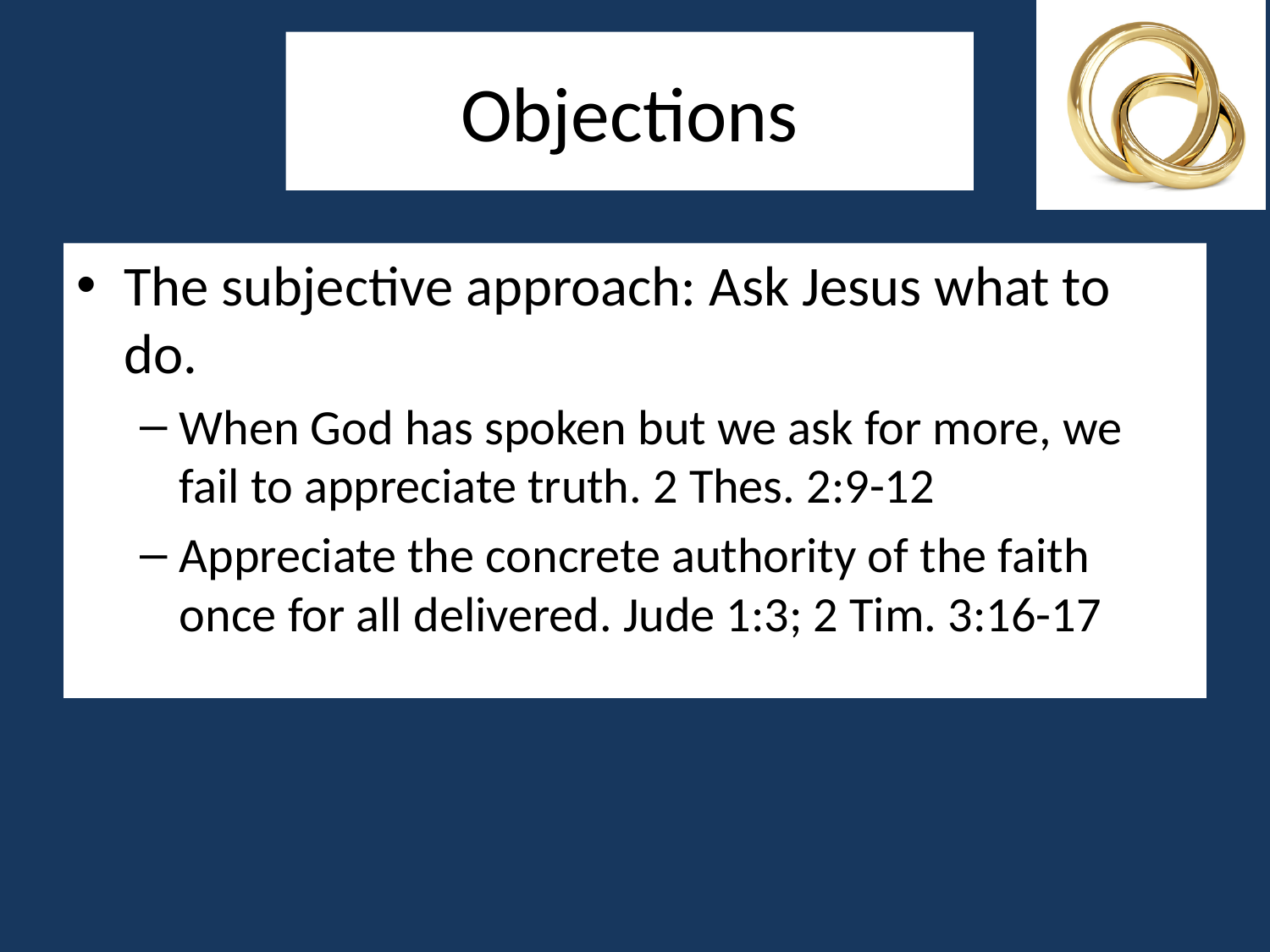

# Objections
The subjective approach: Ask Jesus what to do.
When God has spoken but we ask for more, we fail to appreciate truth. 2 Thes. 2:9-12
Appreciate the concrete authority of the faith once for all delivered. Jude 1:3; 2 Tim. 3:16-17